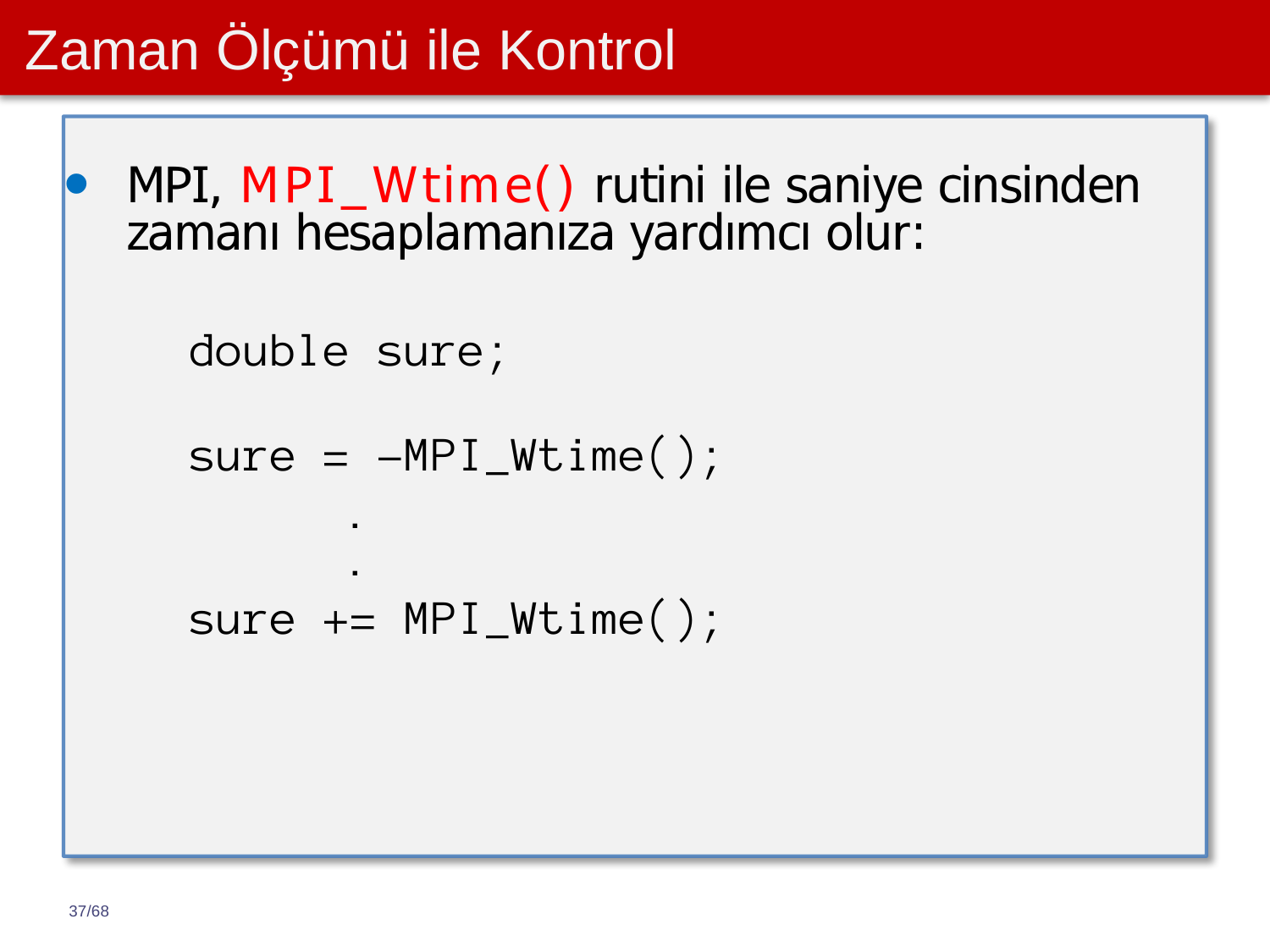

# Zaman Ölçümü ile Kontrol

MPI, MPI_Wtime() rutini ile saniye cinsinden zamanı hesaplamanıza yardımcı olur:

	double sure;
	sure = -MPI_Wtime();
   		 .
   		 .
	sure += MPI_Wtime();